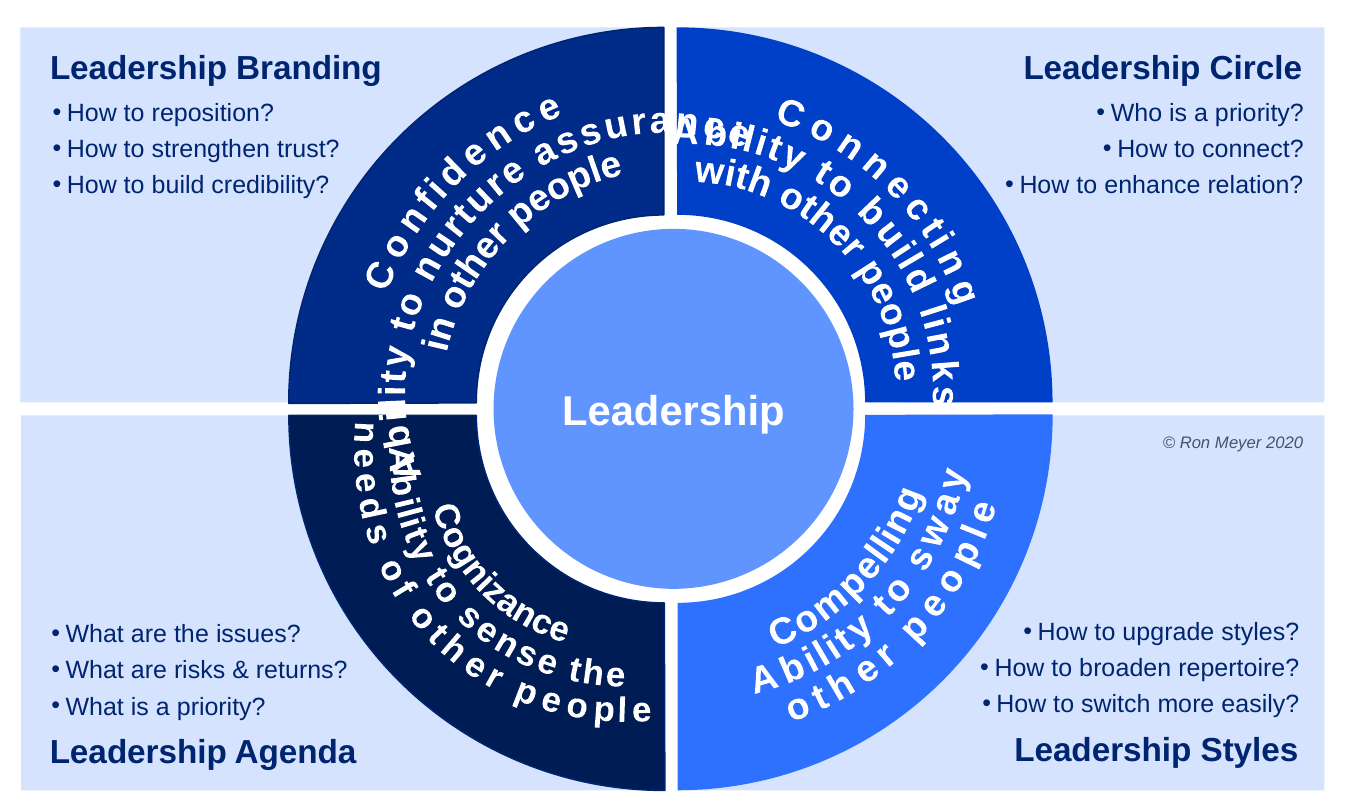

Leadership Branding
How to reposition?
How to strengthen trust?
How to build credibility?

Leadership Circle
Who is a priority?
How to connect?
How to enhance relation?

Cognizance
Ability to sense the
needs of other people
Connecting
Ability to build links
with other people
Confidence
Ability to nurture assurance
in other people

Leadership
Compelling
Ability to sway
other people

What are the issues?
What are risks & returns?
What is a priority?
Leadership Agenda

How to upgrade styles?
How to broaden repertoire?
How to switch more easily?
Leadership Styles
© Ron Meyer 2020